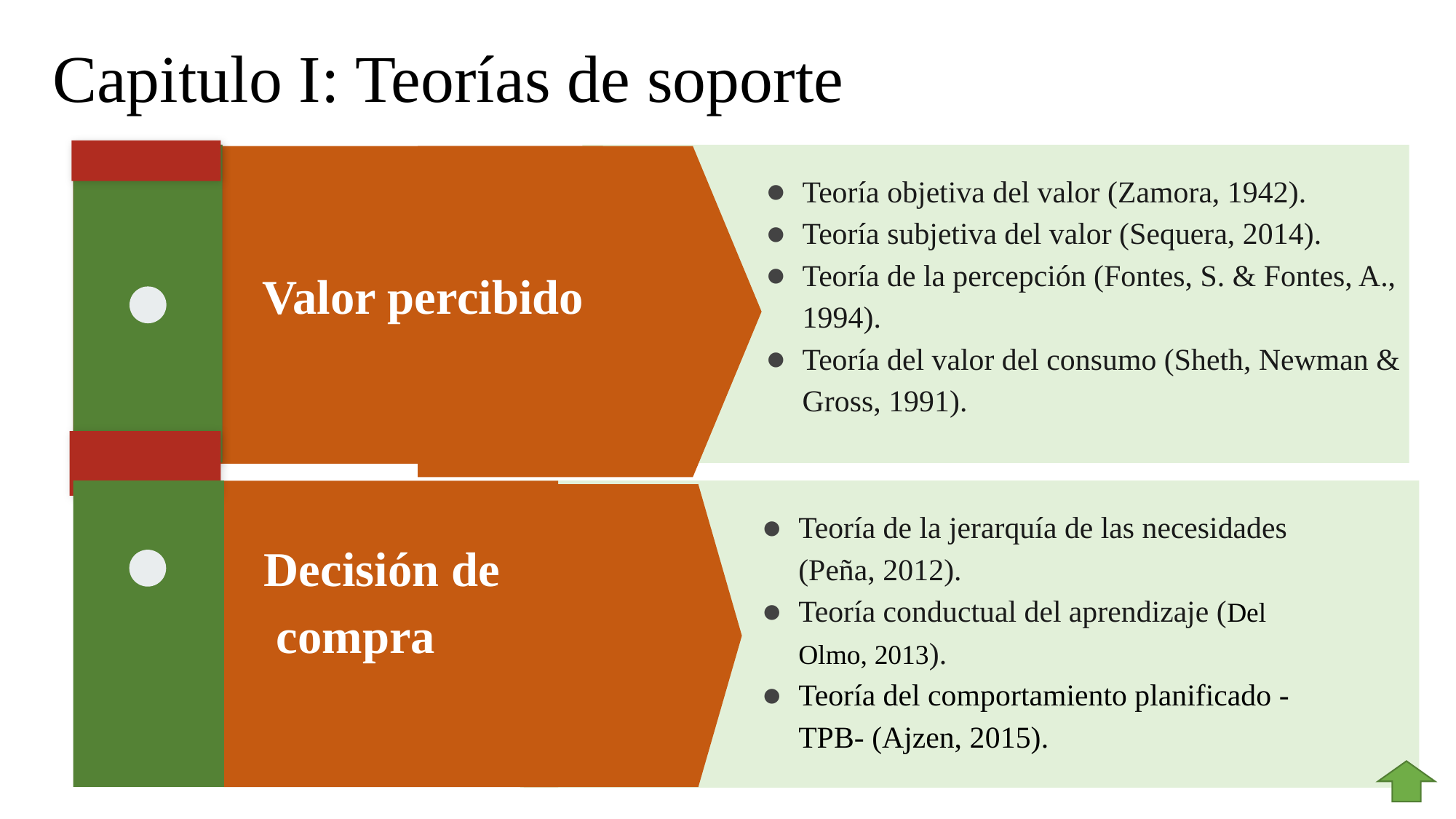

# Capitulo I: Teorías de soporte

Teoría objetiva del valor (Zamora, 1942).
Teoría subjetiva del valor (Sequera, 2014).
Teoría de la percepción (Fontes, S. & Fontes, A., 1994).
Teoría del valor del consumo (Sheth, Newman & Gross, 1991).

Valor percibido

Decisiones de compra

Decisión de
 compra

Teoría de la jerarquía de las necesidades (Peña, 2012).
Teoría conductual del aprendizaje (Del Olmo, 2013).
Teoría del comportamiento planificado -TPB- (Ajzen, 2015).